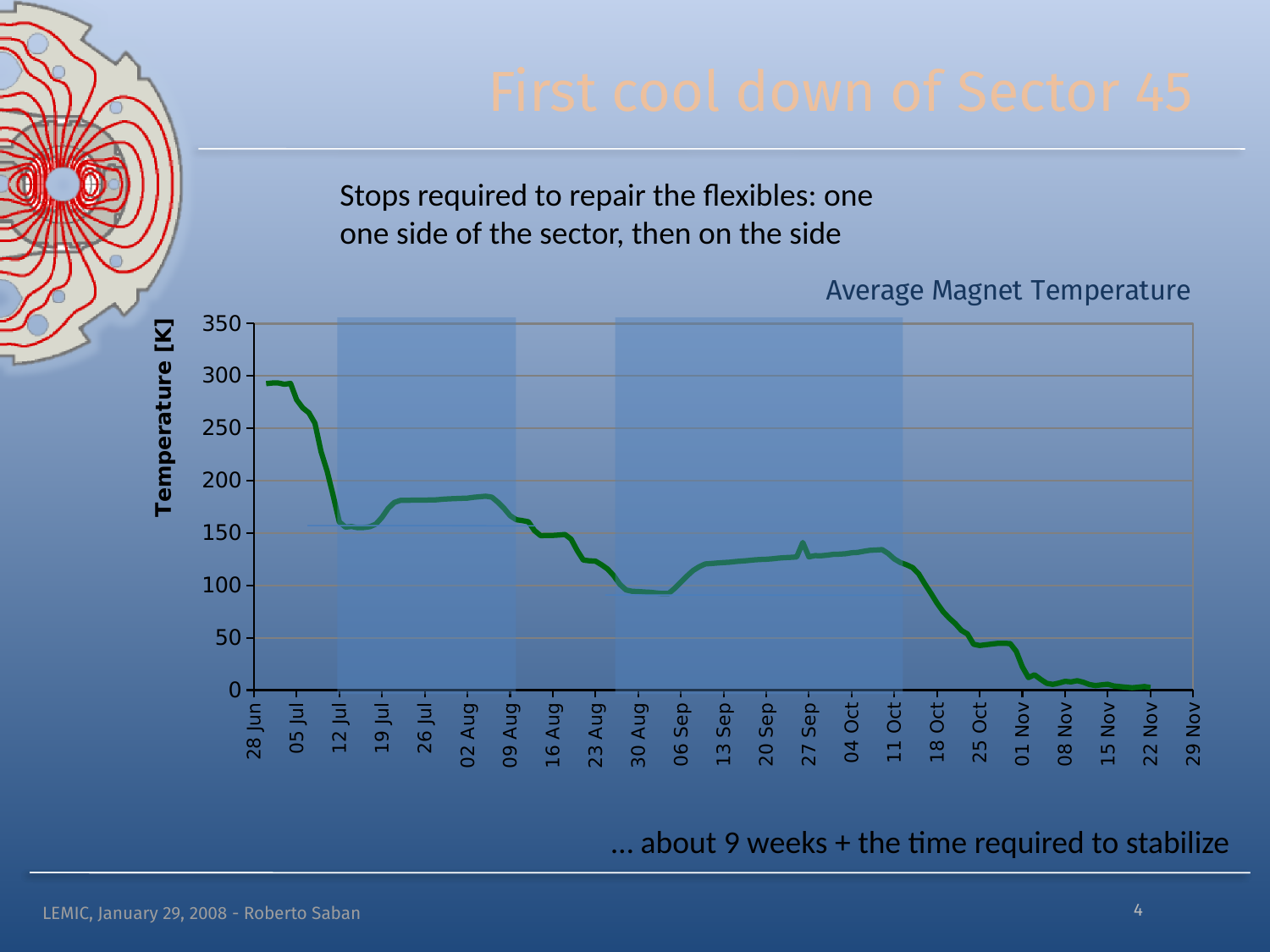

# First cool down of Sector 45
Stops required to repair the flexibles: one one side of the sector, then on the side

### Chart

| Category |  |
|---|---|

… about 9 weeks + the time required to stabilize
4
LEMIC, January 29, 2008 - Roberto Saban